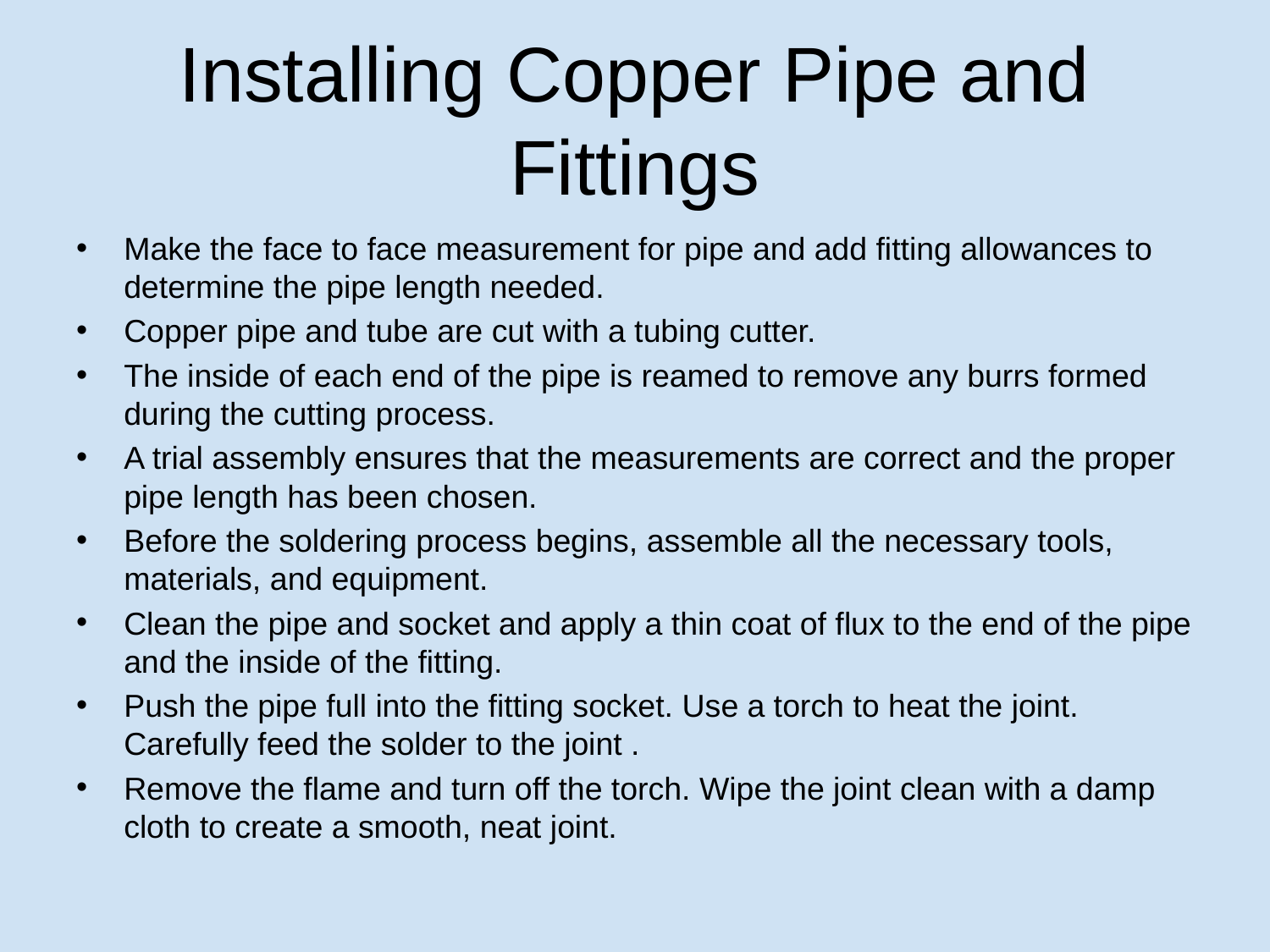

# Installing Copper Pipe and Fittings
Make the face to face measurement for pipe and add fitting allowances to determine the pipe length needed.
Copper pipe and tube are cut with a tubing cutter.
The inside of each end of the pipe is reamed to remove any burrs formed during the cutting process.
A trial assembly ensures that the measurements are correct and the proper pipe length has been chosen.
Before the soldering process begins, assemble all the necessary tools, materials, and equipment.
Clean the pipe and socket and apply a thin coat of flux to the end of the pipe and the inside of the fitting.
Push the pipe full into the fitting socket. Use a torch to heat the joint. Carefully feed the solder to the joint .
Remove the flame and turn off the torch. Wipe the joint clean with a damp cloth to create a smooth, neat joint.